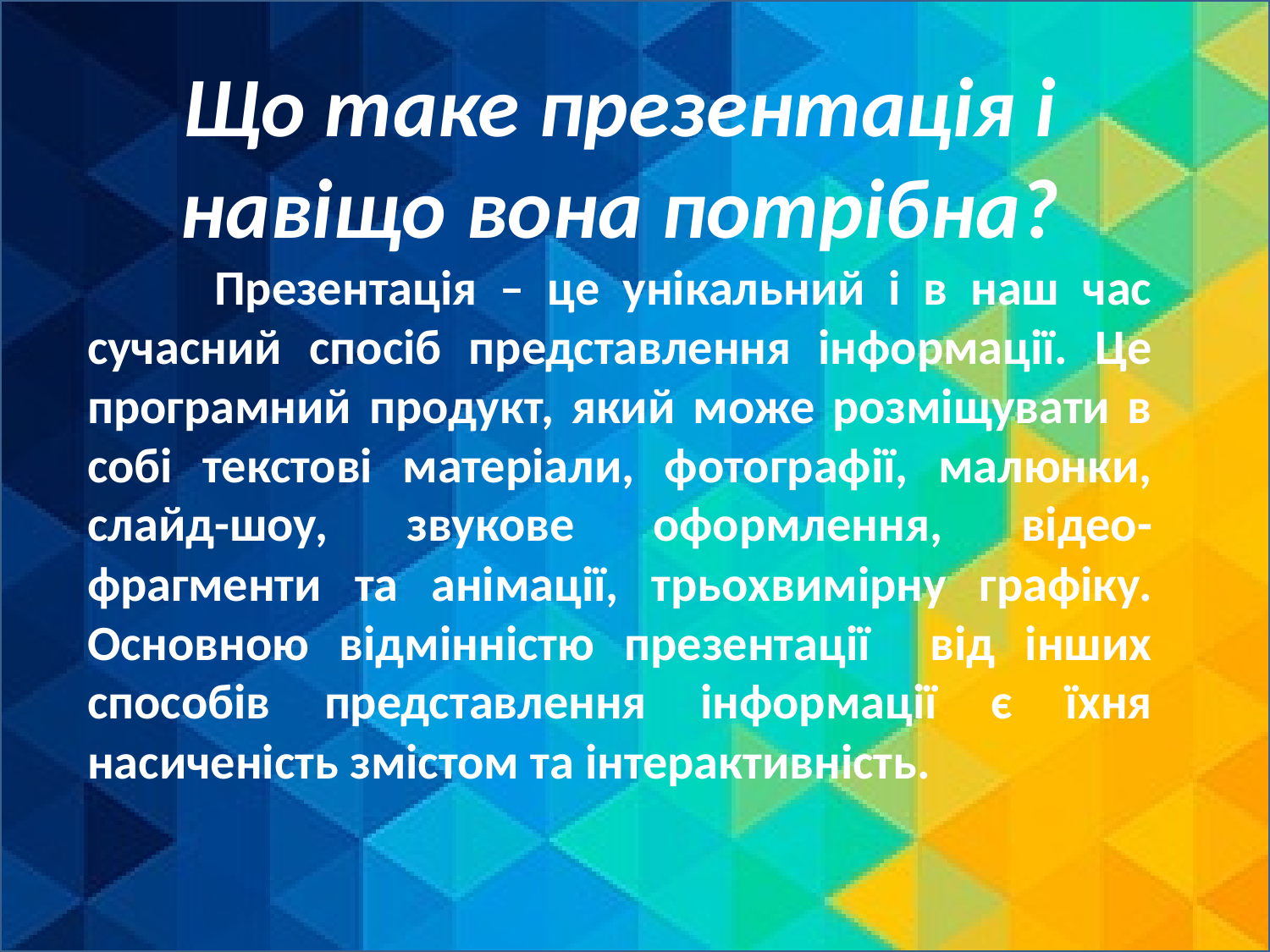

Що таке презентація і навіщо вона потрібна?
	Презентація – це унікальний і в наш час сучасний спосіб представлення інформації. Це програмний продукт, який може розміщувати в собі текстові матеріали, фотографії, малюнки, слайд-шоу, звукове оформлення, відео-фрагменти та анімації, трьохвимірну графіку. Основною відмінністю презентації  від інших способів представлення інформації є їхня насиченість змістом та інтерактивність.